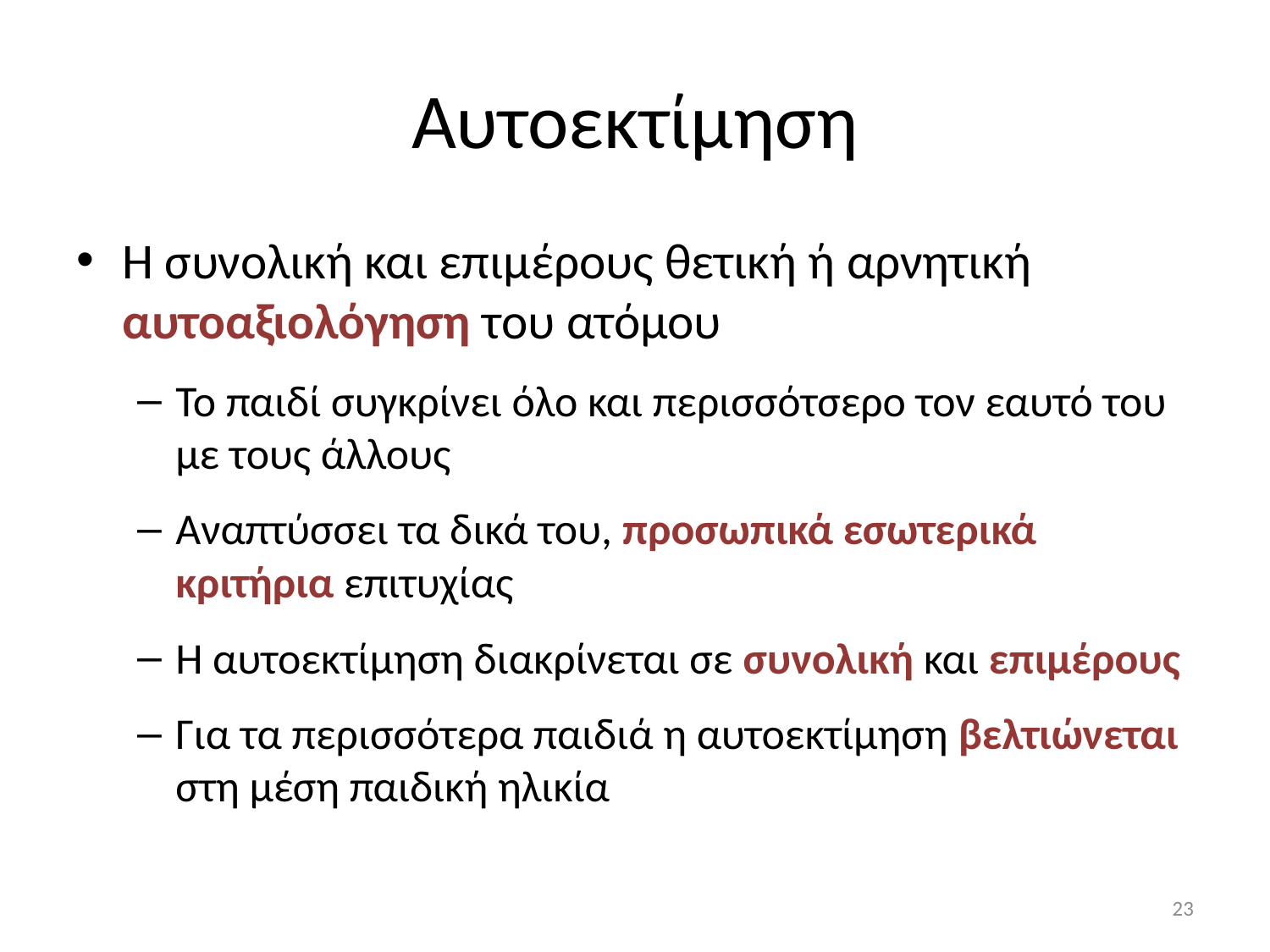

# Αυτοεκτίμηση

Η συνολική και επιμέρους θετική ή αρνητική αυτοαξιολόγηση του ατόμου
Το παιδί συγκρίνει όλο και περισσότσερο τον εαυτό του με τους άλλους
Αναπτύσσει τα δικά του, προσωπικά εσωτερικά κριτήρια επιτυχίας
Η αυτοεκτίμηση διακρίνεται σε συνολική και επιμέρους
Για τα περισσότερα παιδιά η αυτοεκτίμηση βελτιώνεται στη μέση παιδική ηλικία
23